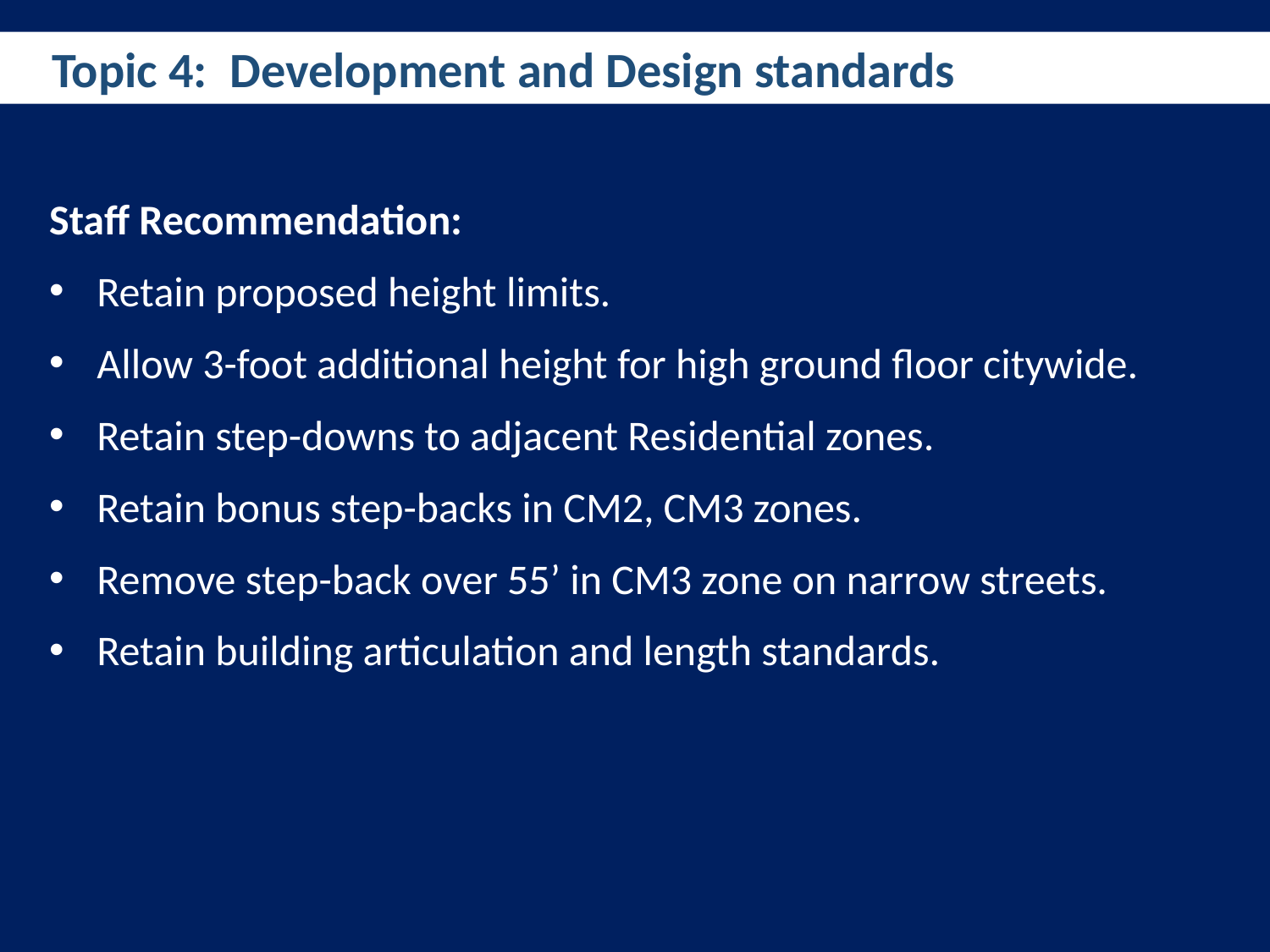

Topic 4:  Development and Design standards
Staff Recommendation:
Retain proposed height limits.
Allow 3-foot additional height for high ground floor citywide.
Retain step-downs to adjacent Residential zones.
Retain bonus step-backs in CM2, CM3 zones.
Remove step-back over 55’ in CM3 zone on narrow streets.
Retain building articulation and length standards.